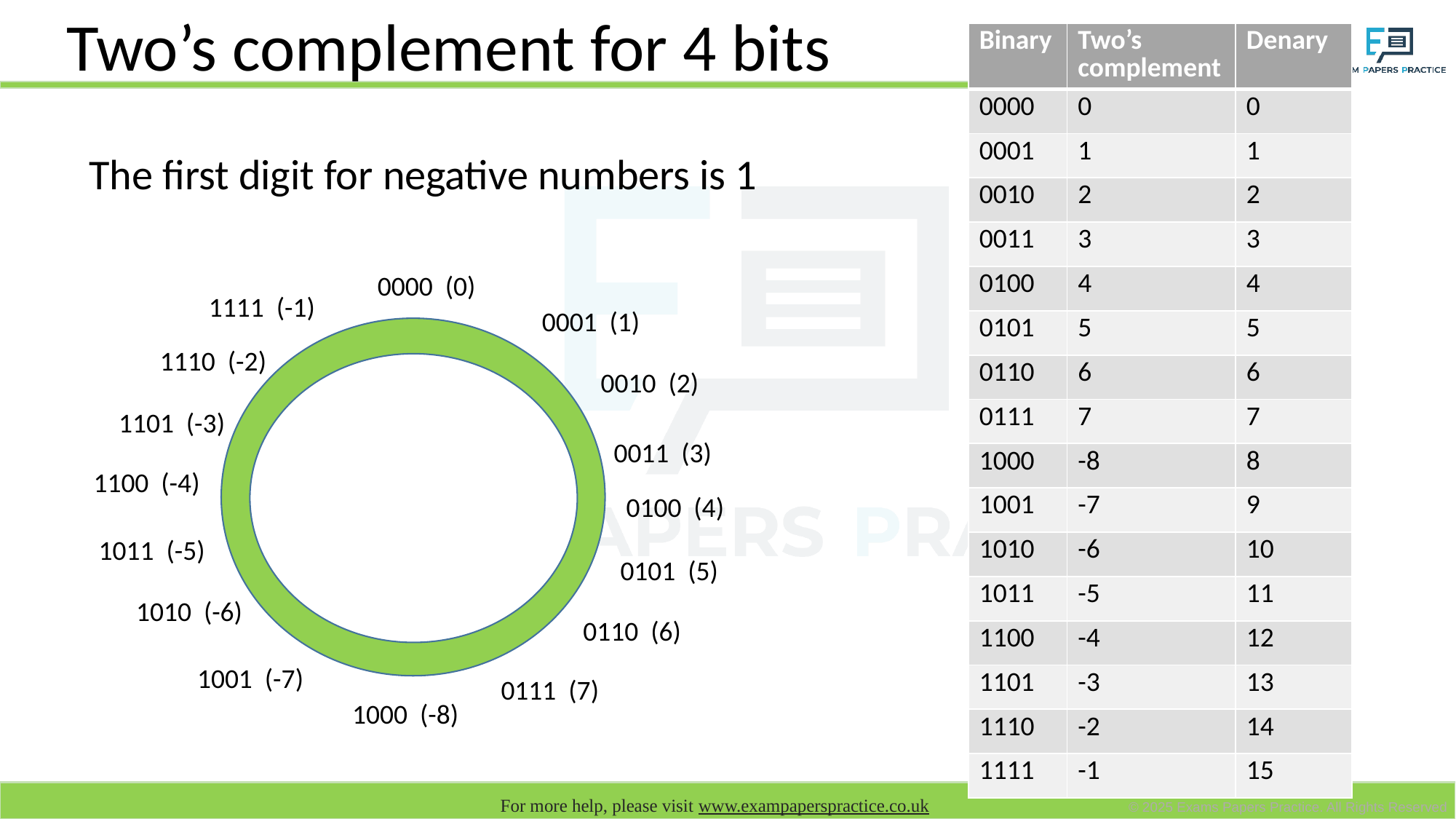

# Two’s complement for 4 bits
| Binary | Two’s complement | Denary |
| --- | --- | --- |
| 0000 | 0 | 0 |
| 0001 | 1 | 1 |
| 0010 | 2 | 2 |
| 0011 | 3 | 3 |
| 0100 | 4 | 4 |
| 0101 | 5 | 5 |
| 0110 | 6 | 6 |
| 0111 | 7 | 7 |
| 1000 | -8 | 8 |
| 1001 | -7 | 9 |
| 1010 | -6 | 10 |
| 1011 | -5 | 11 |
| 1100 | -4 | 12 |
| 1101 | -3 | 13 |
| 1110 | -2 | 14 |
| 1111 | -1 | 15 |
The first digit for negative numbers is 1
0000  (0)
1111  (-1)
0001  (1)

1110  (-2)

0010  (2)
1101  (-3)
0011  (3)
1100  (-4)
0100  (4)
1011  (-5)
0101  (5)
1010  (-6)
0110  (6)
1001  (-7)
0111  (7)
1000  (-8)